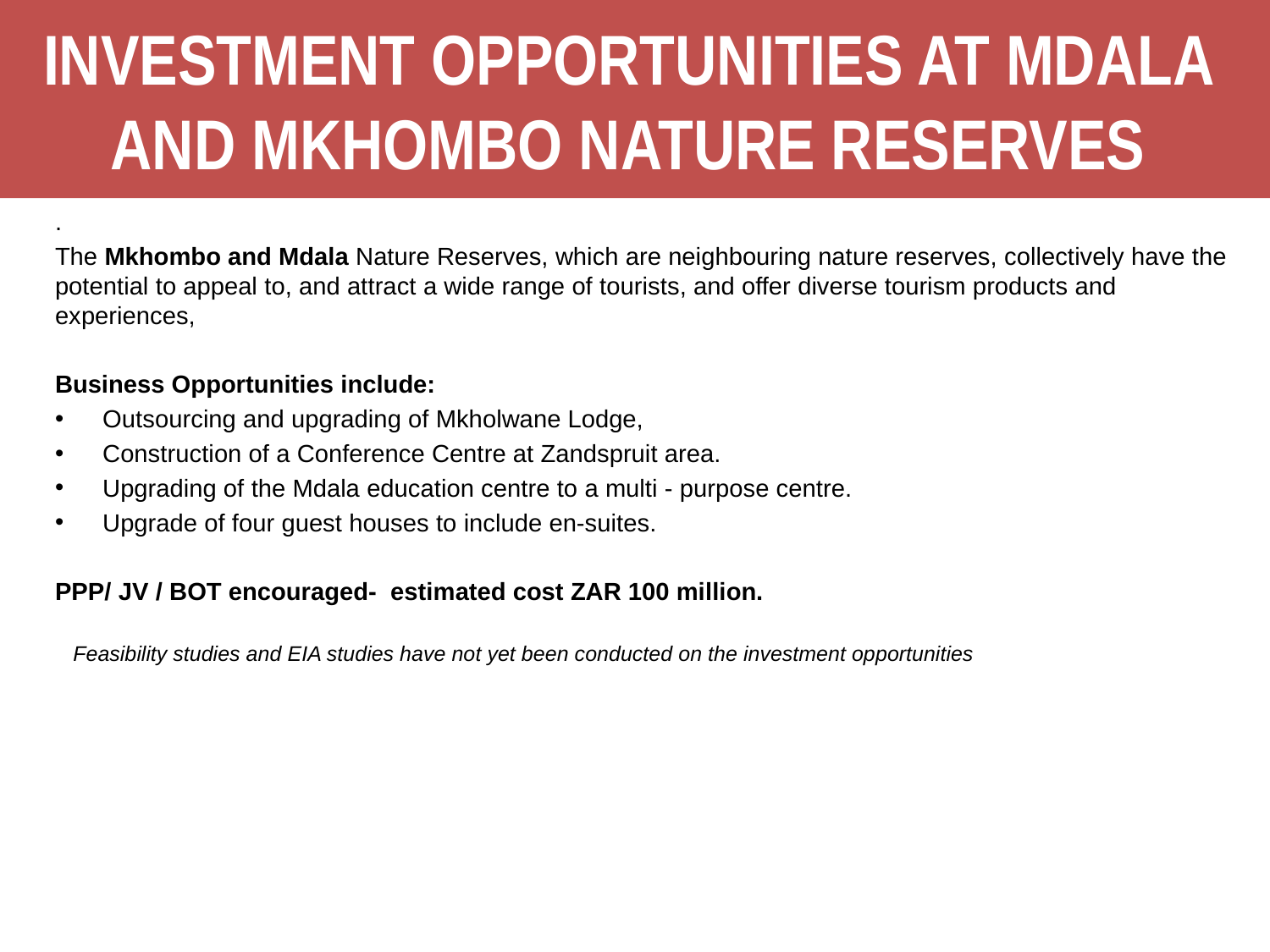

# INVESTMENT OPPORTUNITIES AT MDALA AND MKHOMBO NATURE RESERVES
.
The Mkhombo and Mdala Nature Reserves, which are neighbouring nature reserves, collectively have the potential to appeal to, and attract a wide range of tourists, and offer diverse tourism products and experiences,

Business Opportunities include:
Outsourcing and upgrading of Mkholwane Lodge,
Construction of a Conference Centre at Zandspruit area.
Upgrading of the Mdala education centre to a multi - purpose centre.
Upgrade of four guest houses to include en-suites.

PPP/ JV / BOT encouraged-  estimated cost ZAR 100 million.

Feasibility studies and EIA studies have not yet been conducted on the investment opportunities